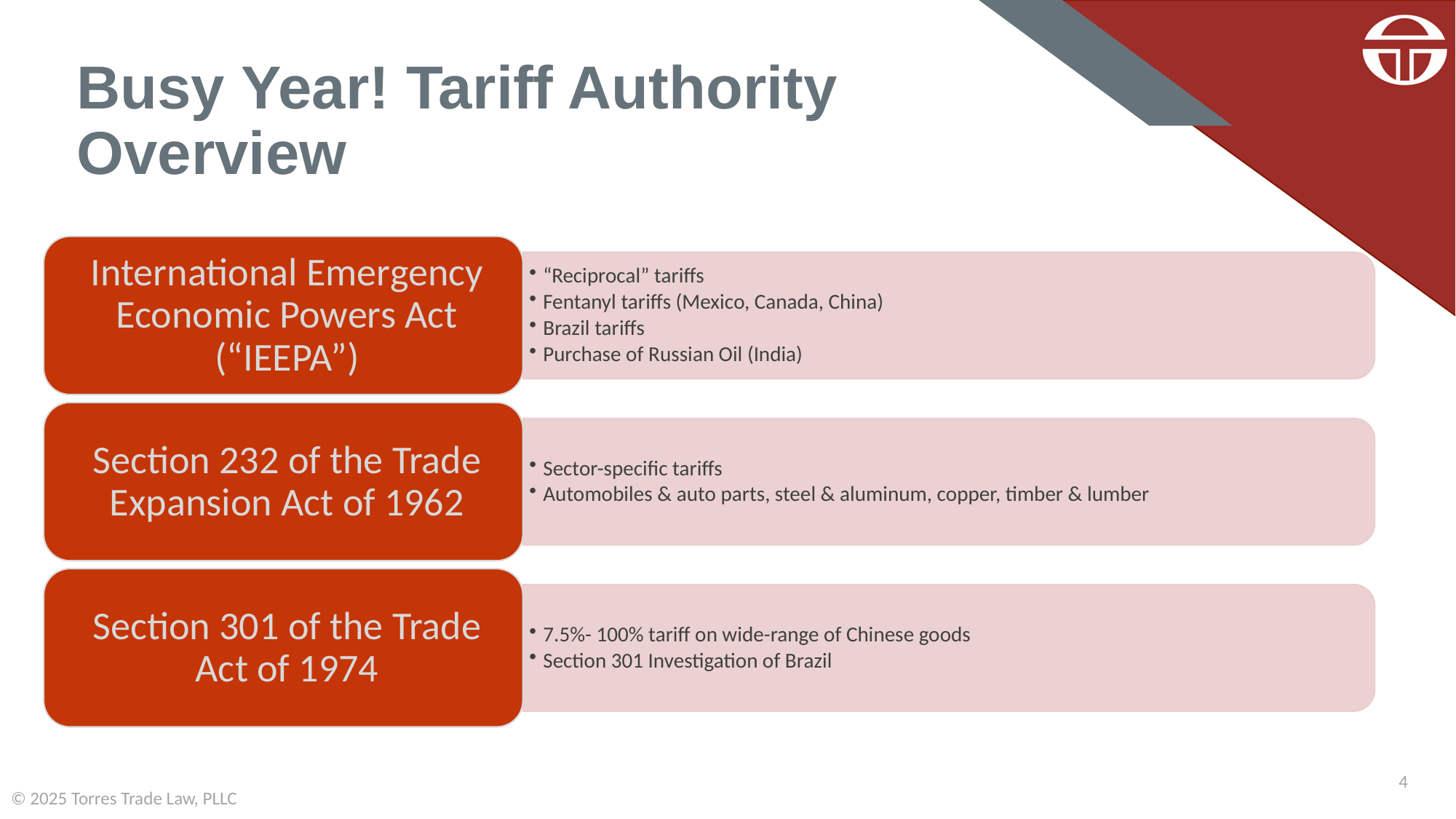

# Busy Year! Tariff Authority Overview
“Reciprocal” tariffs
Fentanyl tariffs (Mexico, Canada, China)
Brazil tariffs
Purchase of Russian Oil (India)
International Emergency Economic Powers Act (“IEEPA”)
Sector-specific tariffs
Automobiles & auto parts, steel & aluminum, copper, timber & lumber
Section 232 of the Trade Expansion Act of 1962
7.5%- 100% tariff on wide-range of Chinese goods
Section 301 Investigation of Brazil
Section 301 of the Trade Act of 1974
4